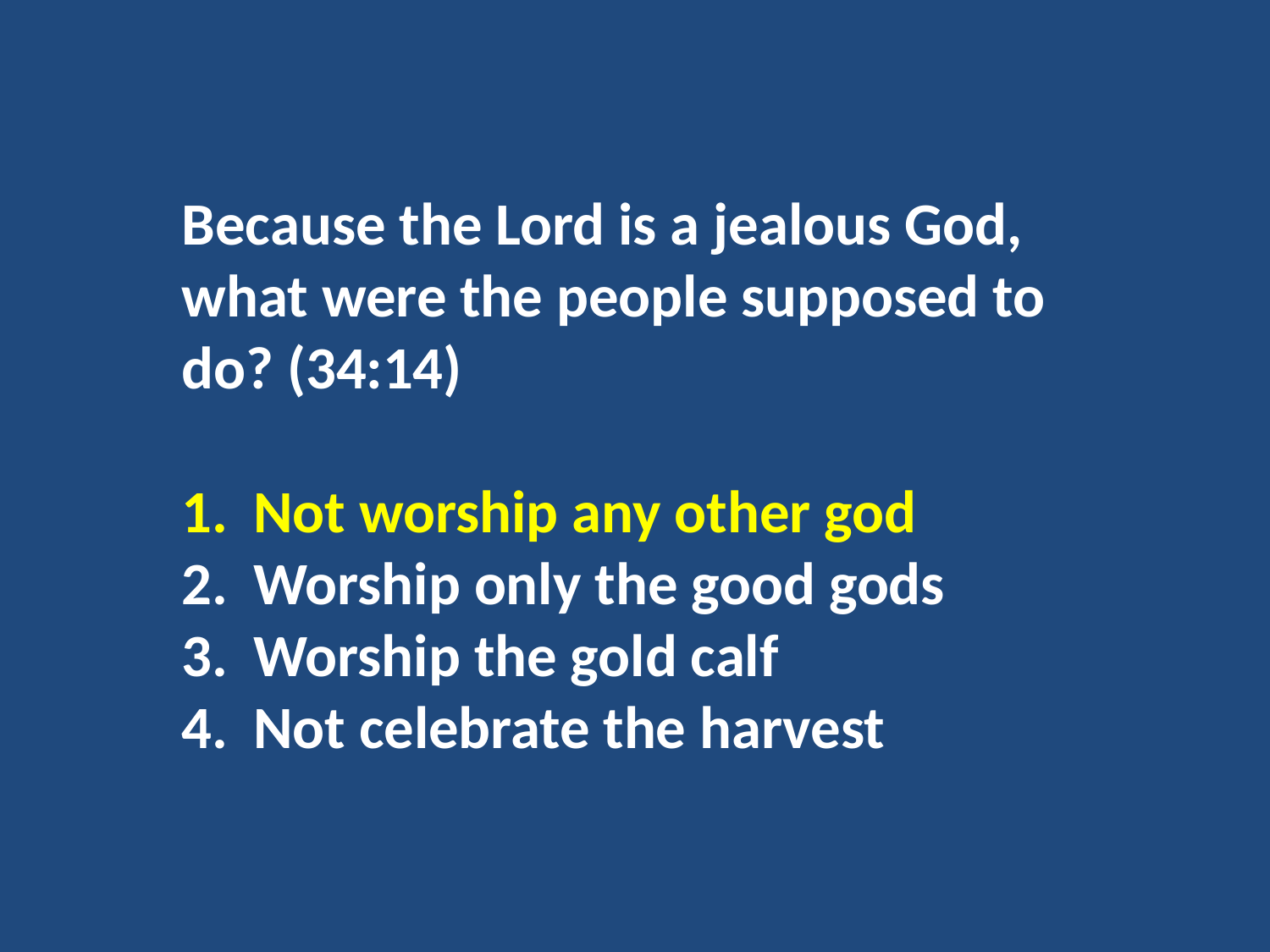

Because the Lord is a jealous God, what were the people supposed to do? (34:14)

Not worship any other god
Worship only the good gods
Worship the gold calf
Not celebrate the harvest